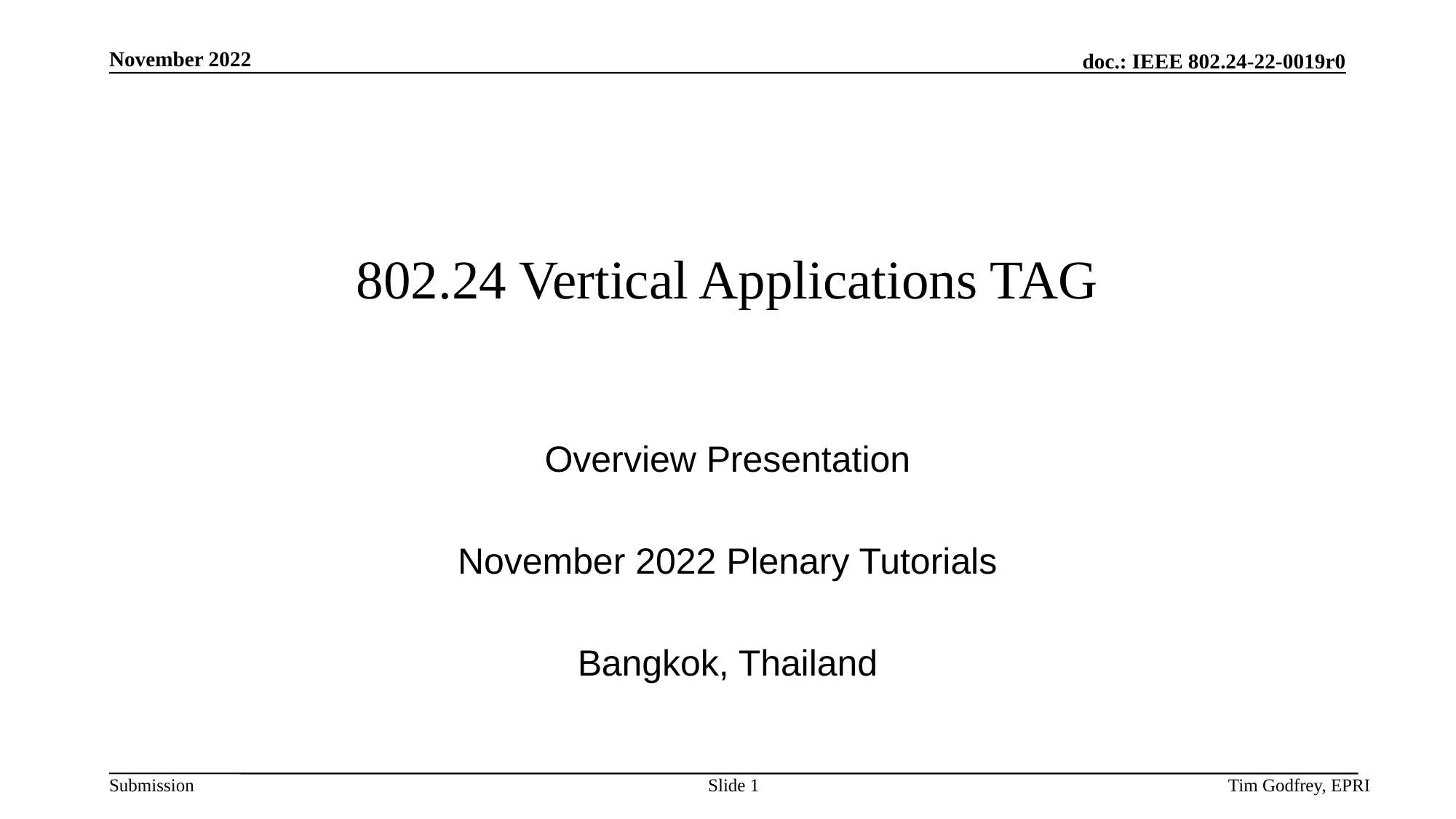

# 802.24 Vertical Applications TAG
Overview Presentation

November 2022 Plenary Tutorials

Bangkok, Thailand

Slide 1
Tim Godfrey, EPRI